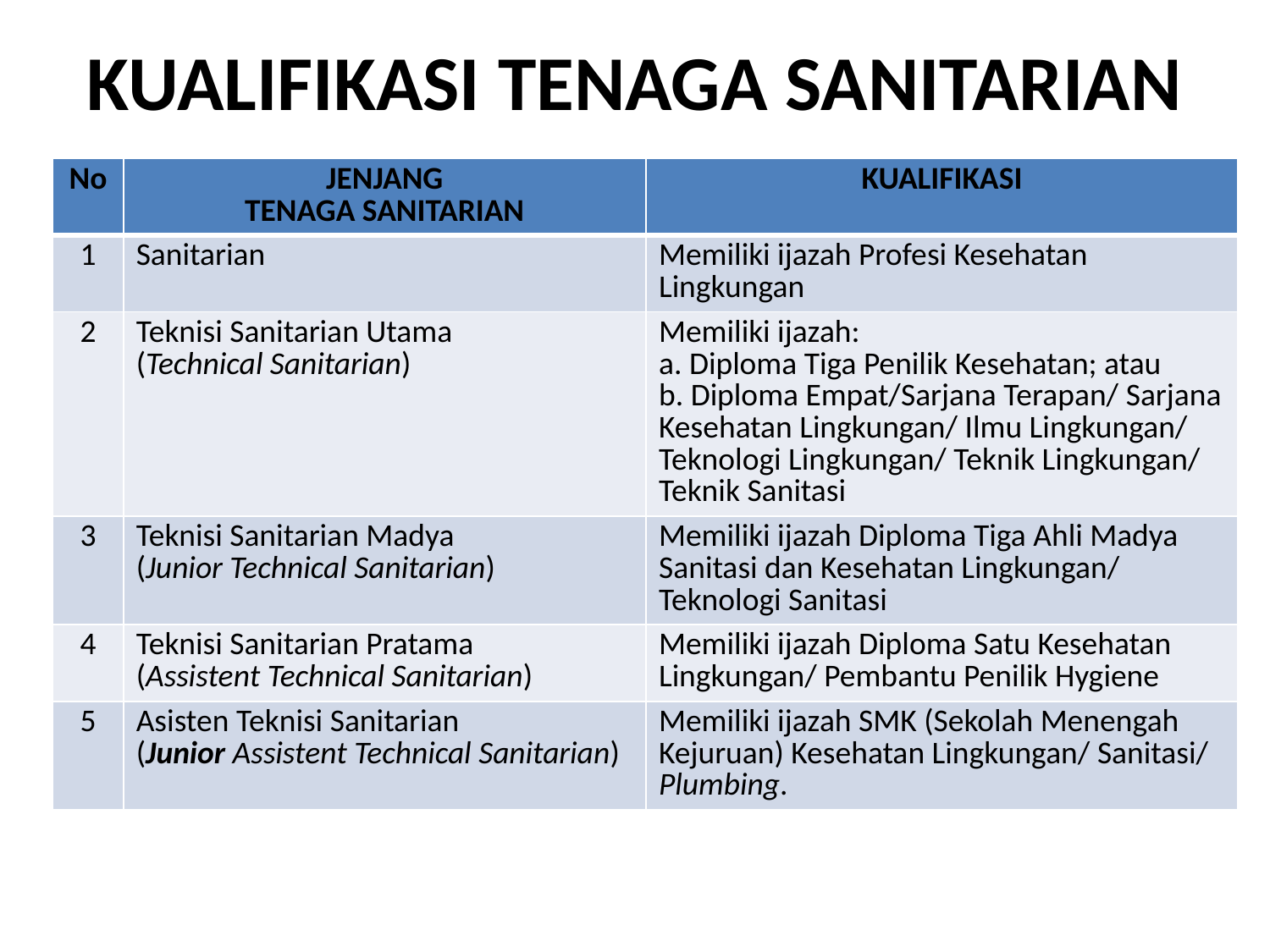

# KUALIFIKASI TENAGA SANITARIAN
| No | JENJANG TENAGA SANITARIAN | KUALIFIKASI |
| --- | --- | --- |
| 1 | Sanitarian | Memiliki ijazah Profesi Kesehatan Lingkungan |
| 2 | Teknisi Sanitarian Utama (Technical Sanitarian) | Memiliki ijazah: a. Diploma Tiga Penilik Kesehatan; atau b. Diploma Empat/Sarjana Terapan/ Sarjana Kesehatan Lingkungan/ Ilmu Lingkungan/ Teknologi Lingkungan/ Teknik Lingkungan/ Teknik Sanitasi |
| 3 | Teknisi Sanitarian Madya (Junior Technical Sanitarian) | Memiliki ijazah Diploma Tiga Ahli Madya Sanitasi dan Kesehatan Lingkungan/ Teknologi Sanitasi |
| 4 | Teknisi Sanitarian Pratama (Assistent Technical Sanitarian) | Memiliki ijazah Diploma Satu Kesehatan Lingkungan/ Pembantu Penilik Hygiene |
| 5 | Asisten Teknisi Sanitarian (Junior Assistent Technical Sanitarian) | Memiliki ijazah SMK (Sekolah Menengah Kejuruan) Kesehatan Lingkungan/ Sanitasi/ Plumbing. |